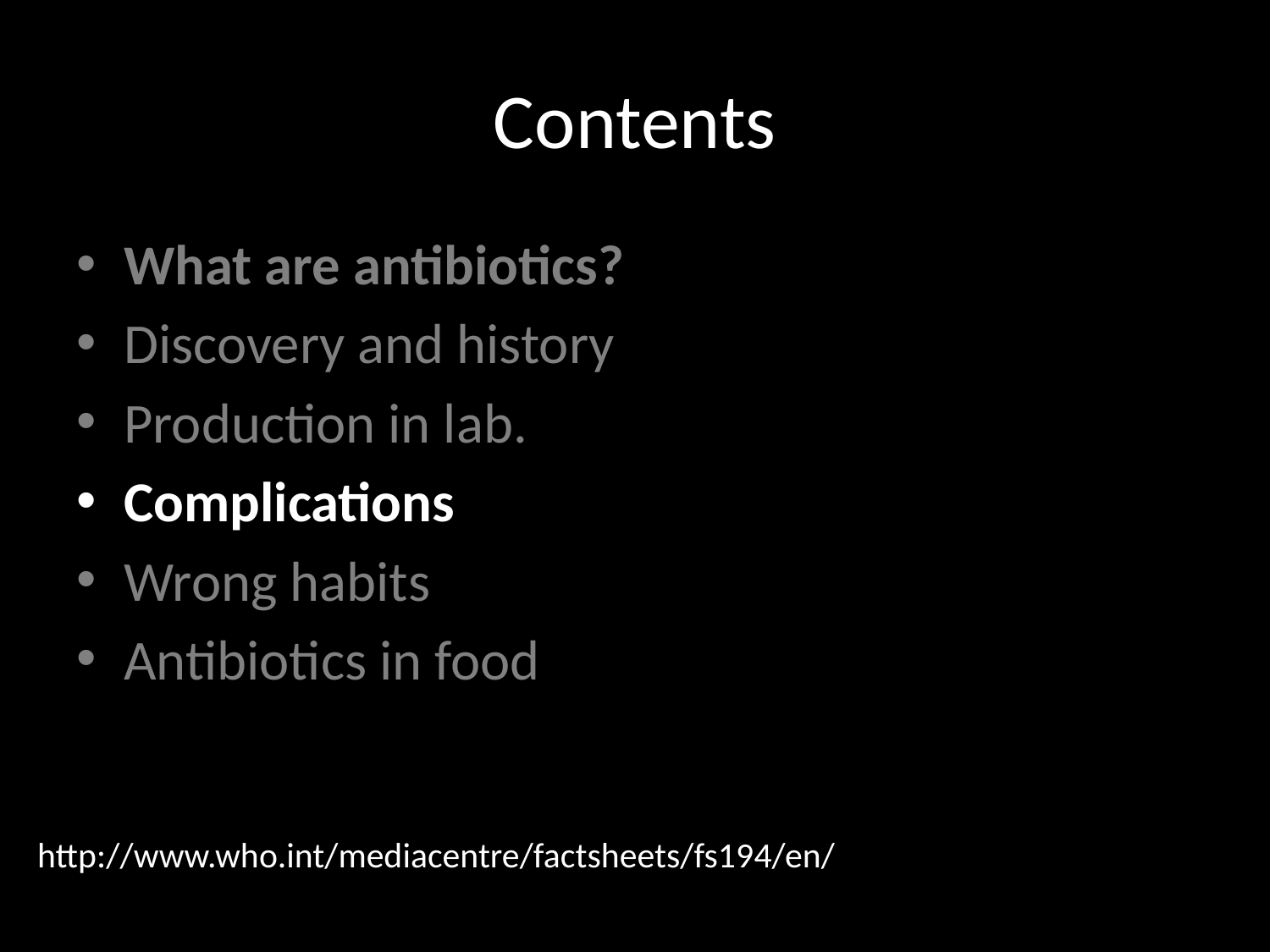

# Contents
What are antibiotics?
Discovery and history
Production in lab.
Complications
Wrong habits
Antibiotics in food
http://www.who.int/mediacentre/factsheets/fs194/en/